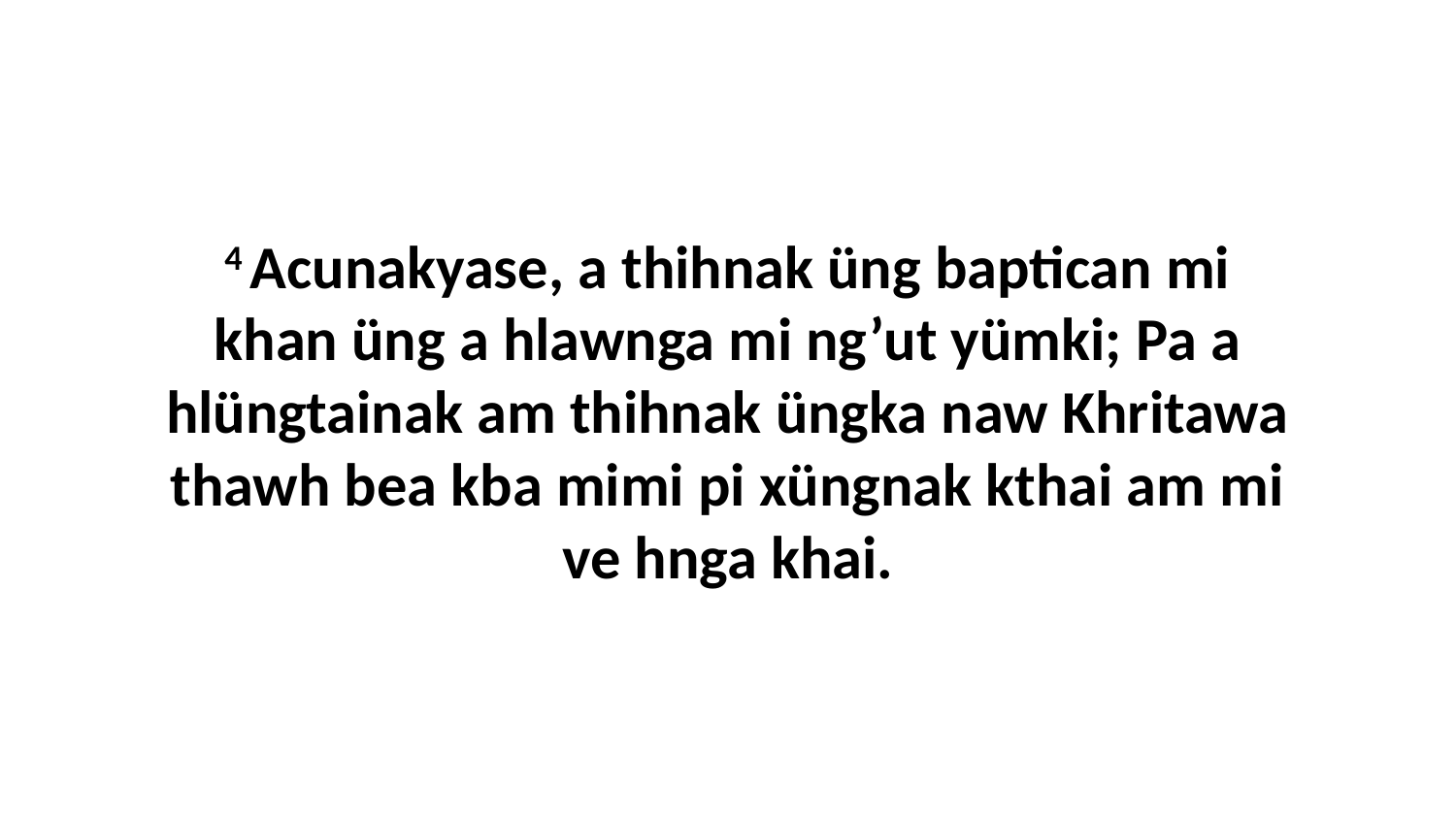

4 Acunakyase, a thihnak üng baptican mi khan üng a hlawnga mi ng’ut yümki; Pa a hlüngtainak am thihnak üngka naw Khritawa thawh bea kba mimi pi xüngnak kthai am mi ve hnga khai.